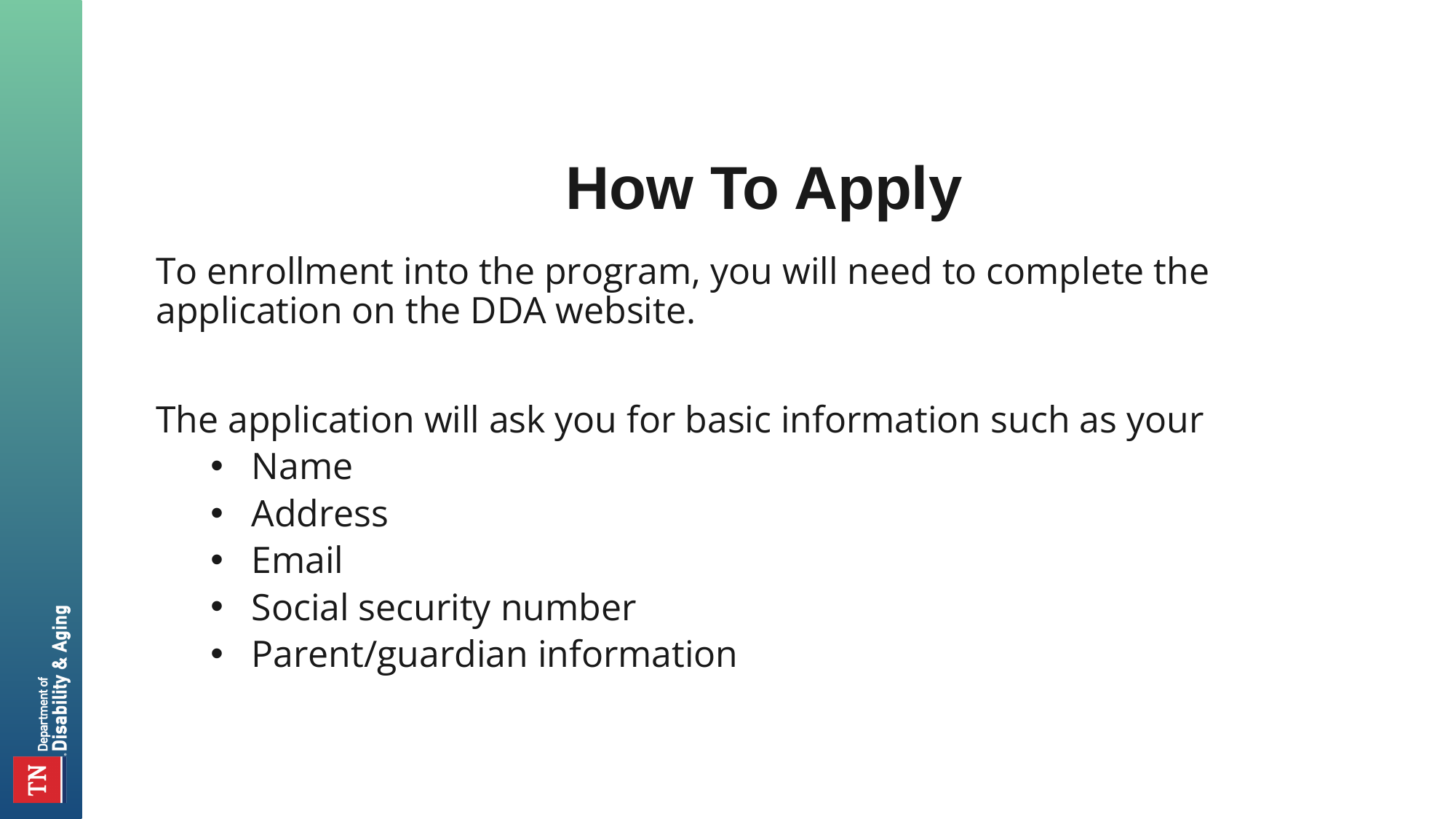

# How To Apply
To enrollment into the program, you will need to complete the application on the DDA website.

The application will ask you for basic information such as your
Name
Address
Email
Social security number
Parent/guardian information